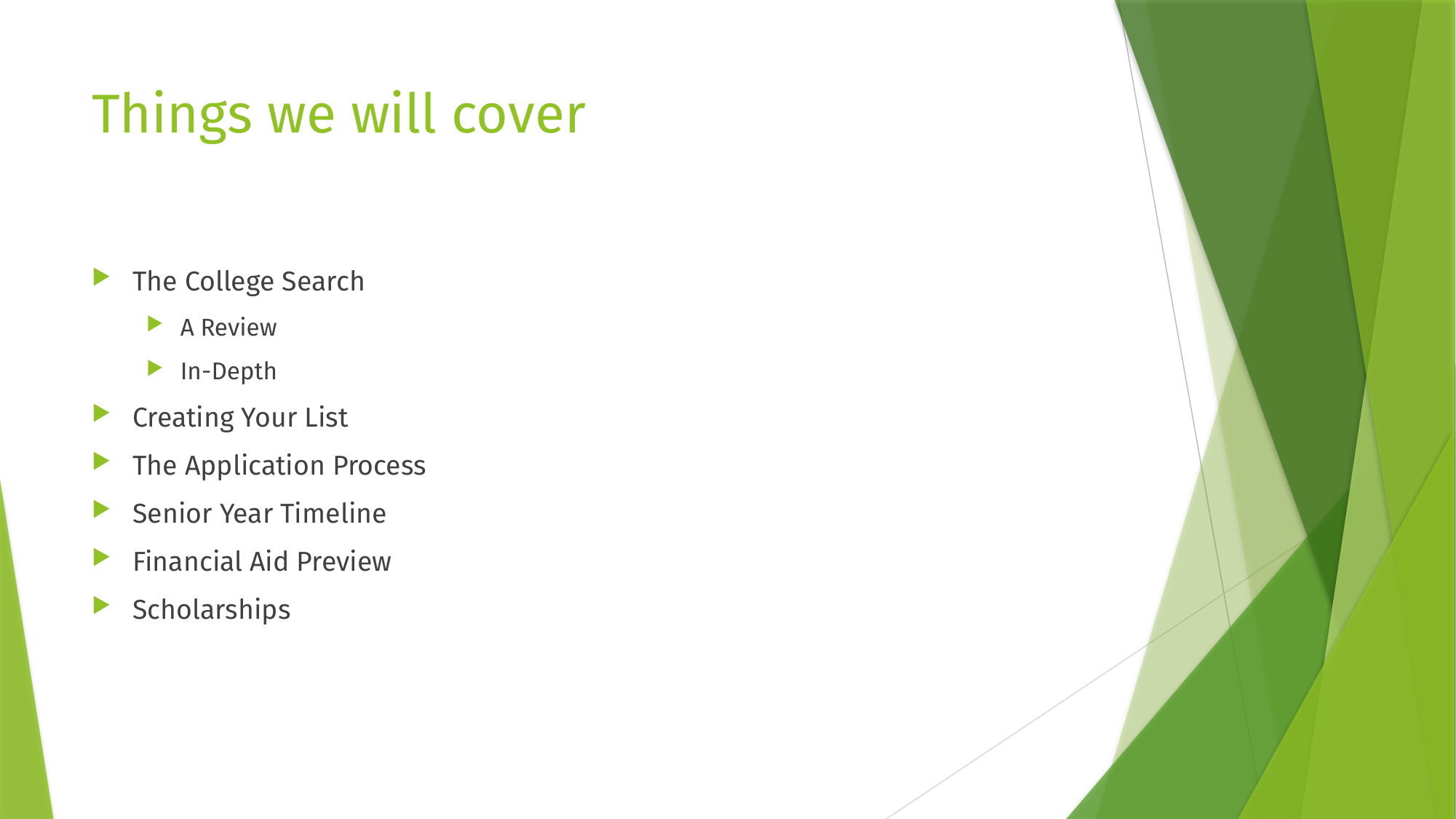

# Things we will cover
The College Search
A Review
In-Depth
Creating Your List
The Application Process
Senior Year Timeline
Financial Aid Preview
Scholarships